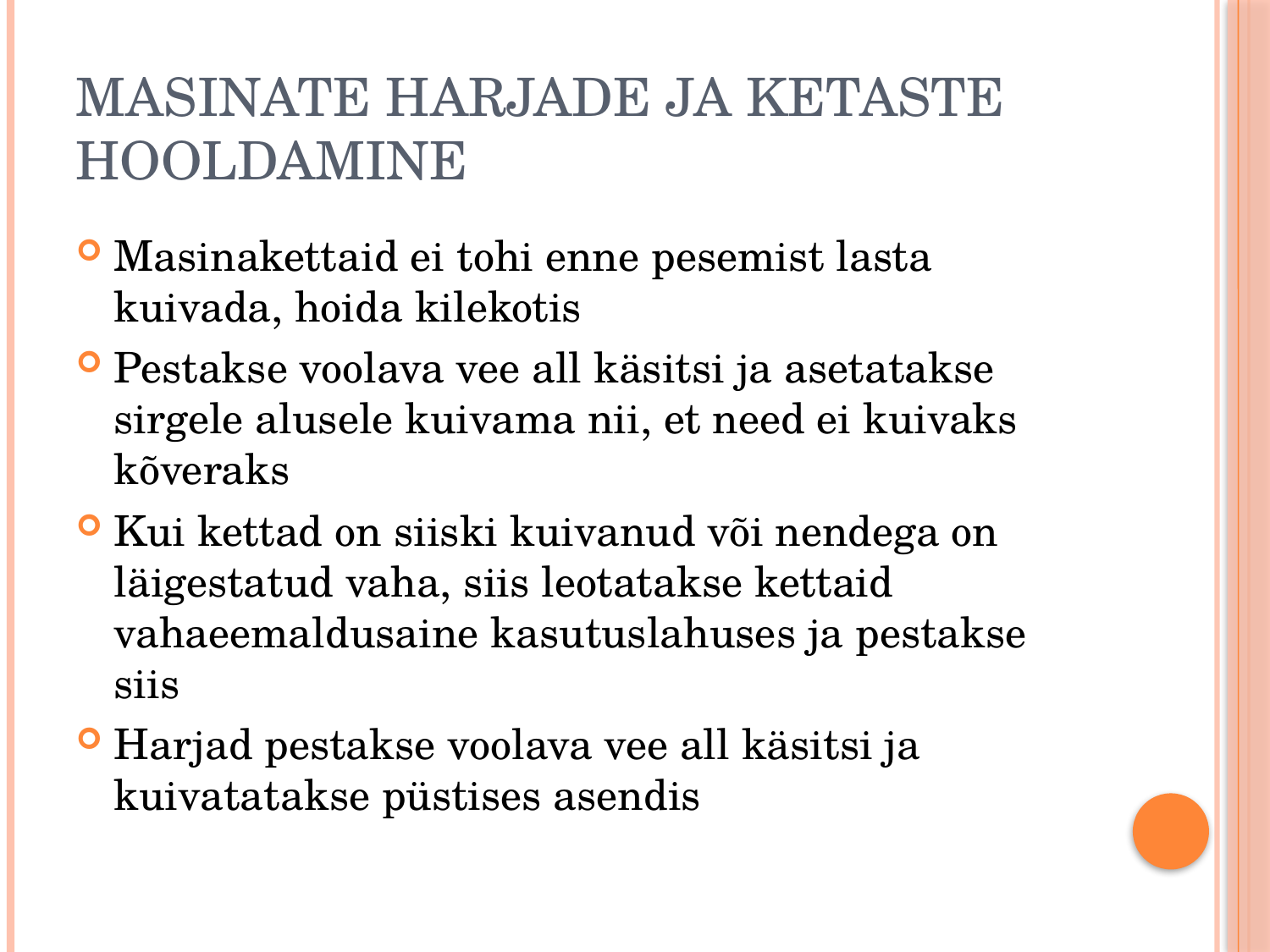

# Masinate harjade ja ketaste hooldamine
Masinakettaid ei tohi enne pesemist lasta kuivada, hoida kilekotis
Pestakse voolava vee all käsitsi ja asetatakse sirgele alusele kuivama nii, et need ei kuivaks kõveraks
Kui kettad on siiski kuivanud või nendega on läigestatud vaha, siis leotatakse kettaid vahaeemaldusaine kasutuslahuses ja pestakse siis
Harjad pestakse voolava vee all käsitsi ja kuivatatakse püstises asendis